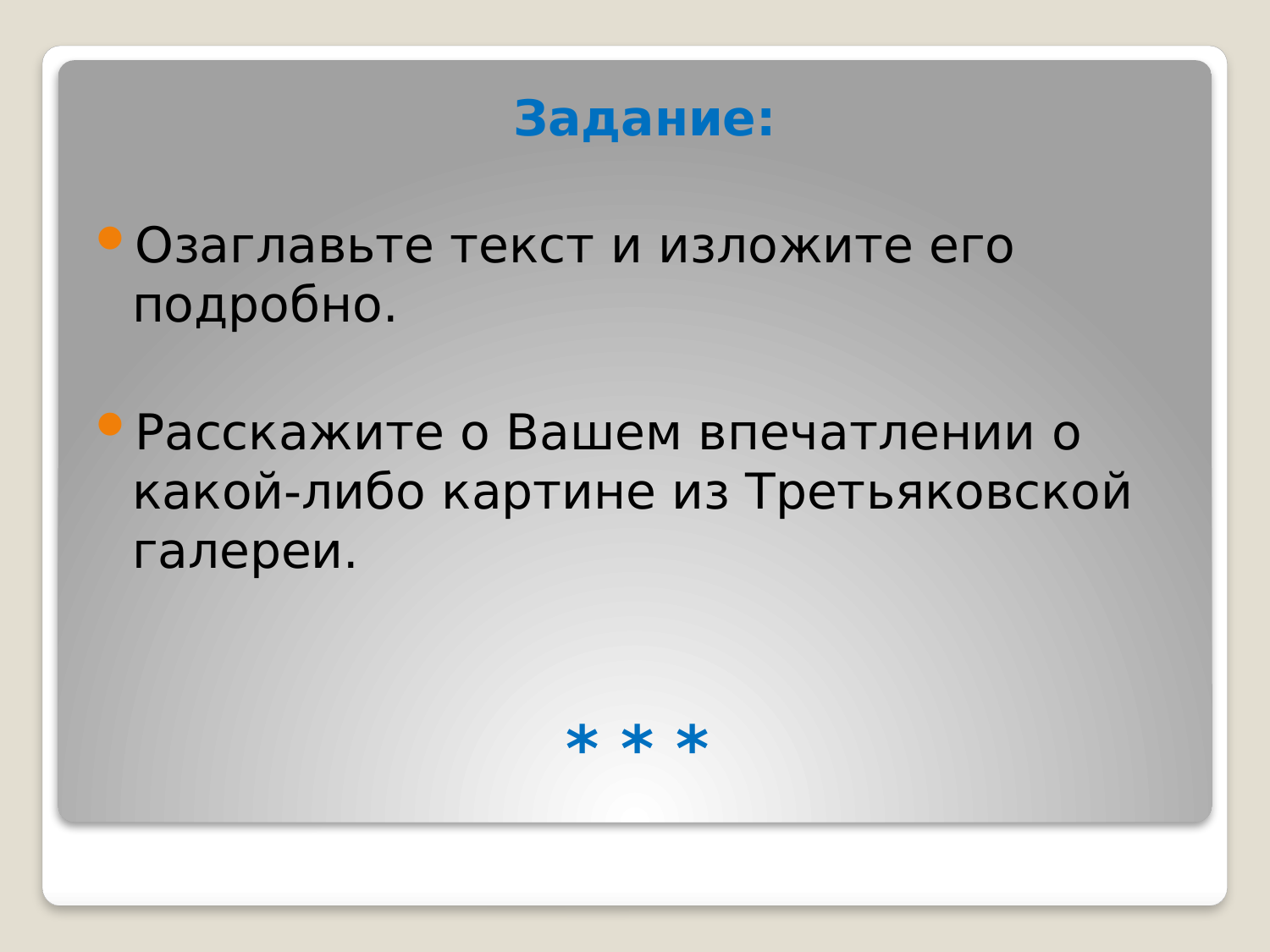

Задание:

Озаглавьте текст и изложите его подробно.

Расскажите о Вашем впечатлении о какой-либо картине из Третьяковской галереи.
# * * *